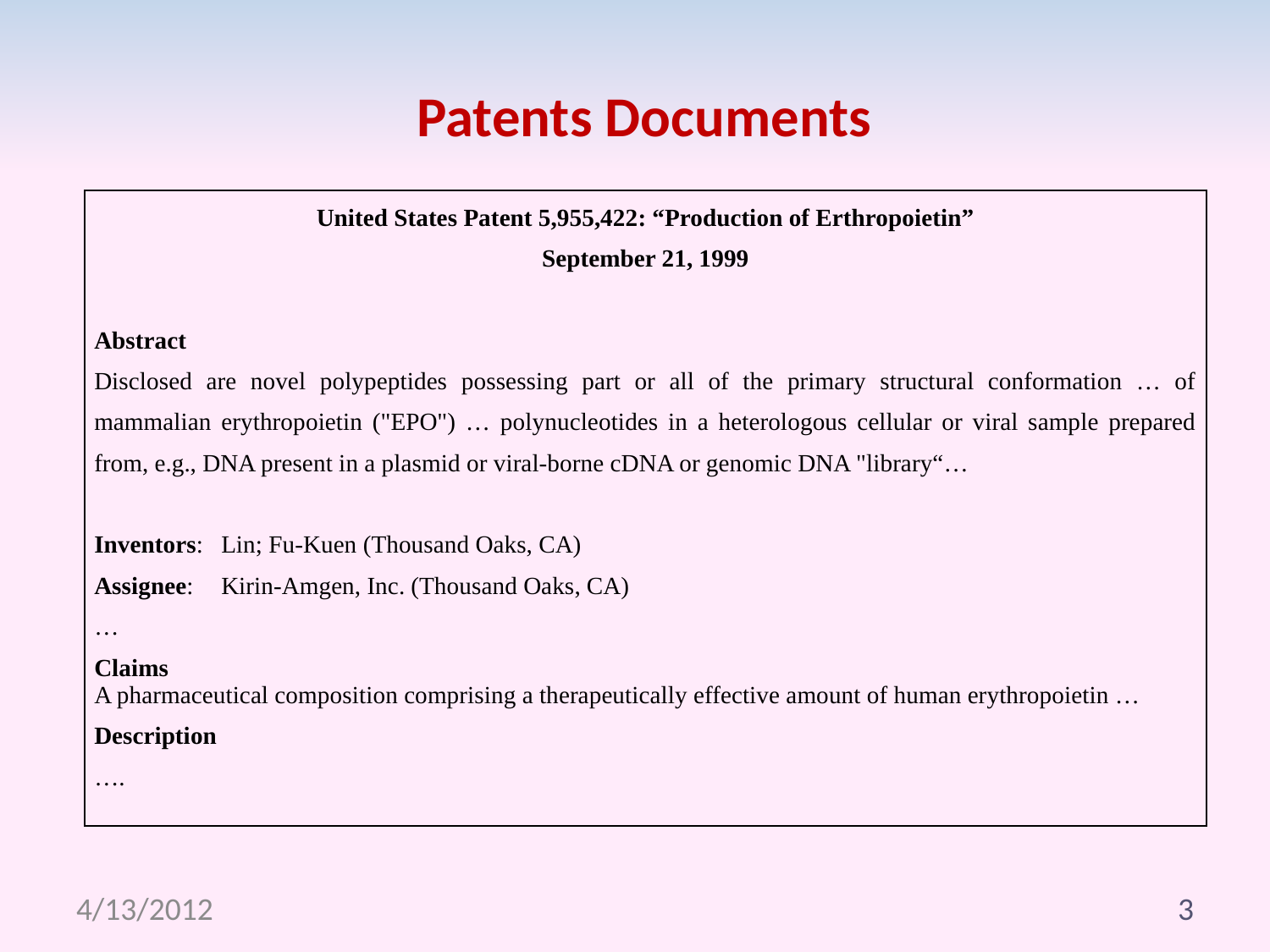

Patents Documents
| United States Patent 5,955,422: “Production of Erthropoietin” September 21, 1999   Abstract Disclosed are novel polypeptides possessing part or all of the primary structural conformation … of mammalian erythropoietin ("EPO") … polynucleotides in a heterologous cellular or viral sample prepared from, e.g., DNA present in a plasmid or viral-borne cDNA or genomic DNA "library“…   Inventors: Lin; Fu-Kuen (Thousand Oaks, CA) Assignee: Kirin-Amgen, Inc. (Thousand Oaks, CA)  … Claims A pharmaceutical composition comprising a therapeutically effective amount of human erythropoietin … Description …. |
| --- |
4/13/2012
3